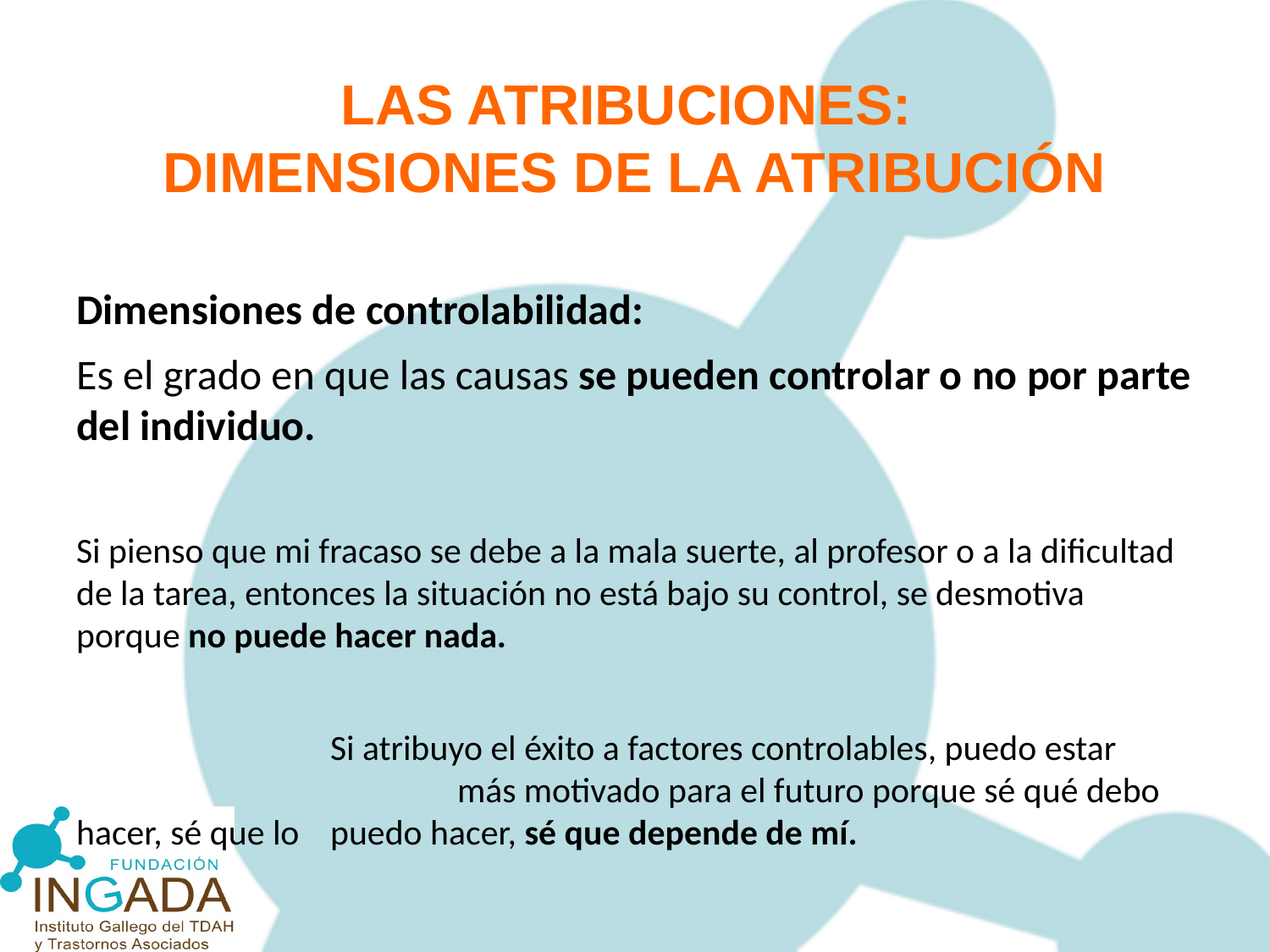

LAS ATRIBUCIONES:
DIMENSIONES DE LA ATRIBUCIÓN
Dimensiones de controlabilidad:
Es el grado en que las causas se pueden controlar o no por parte del individuo.

Si pienso que mi fracaso se debe a la mala suerte, al profesor o a la dificultad de la tarea, entonces la situación no está bajo su control, se desmotiva porque no puede hacer nada.

		Si atribuyo el éxito a factores controlables, puedo estar 			más motivado para el futuro porque sé qué debo hacer, sé que lo 	puedo hacer, sé que depende de mí.